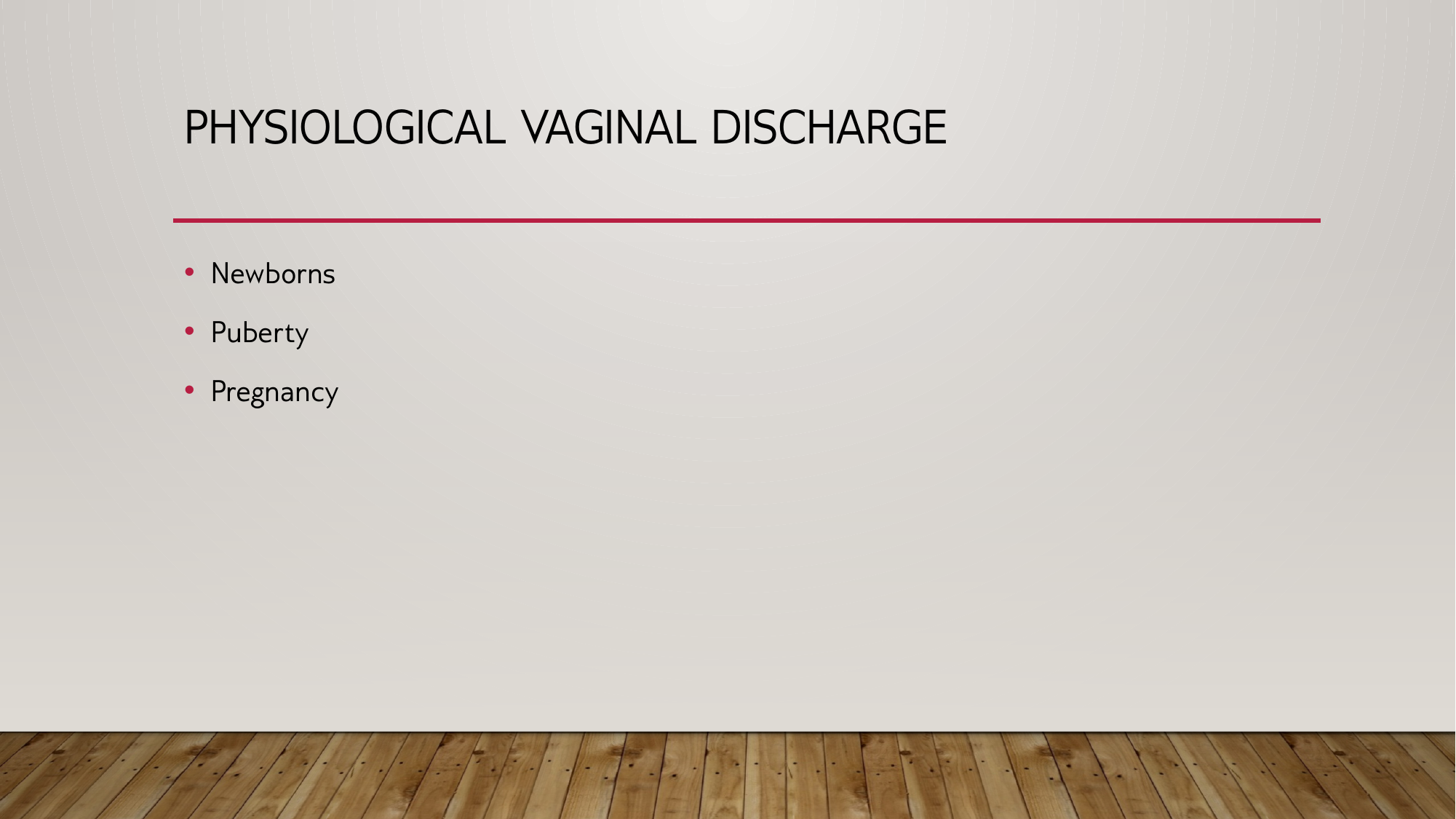

# Physiological Vaginal Discharge
Newborns
Puberty
Pregnancy